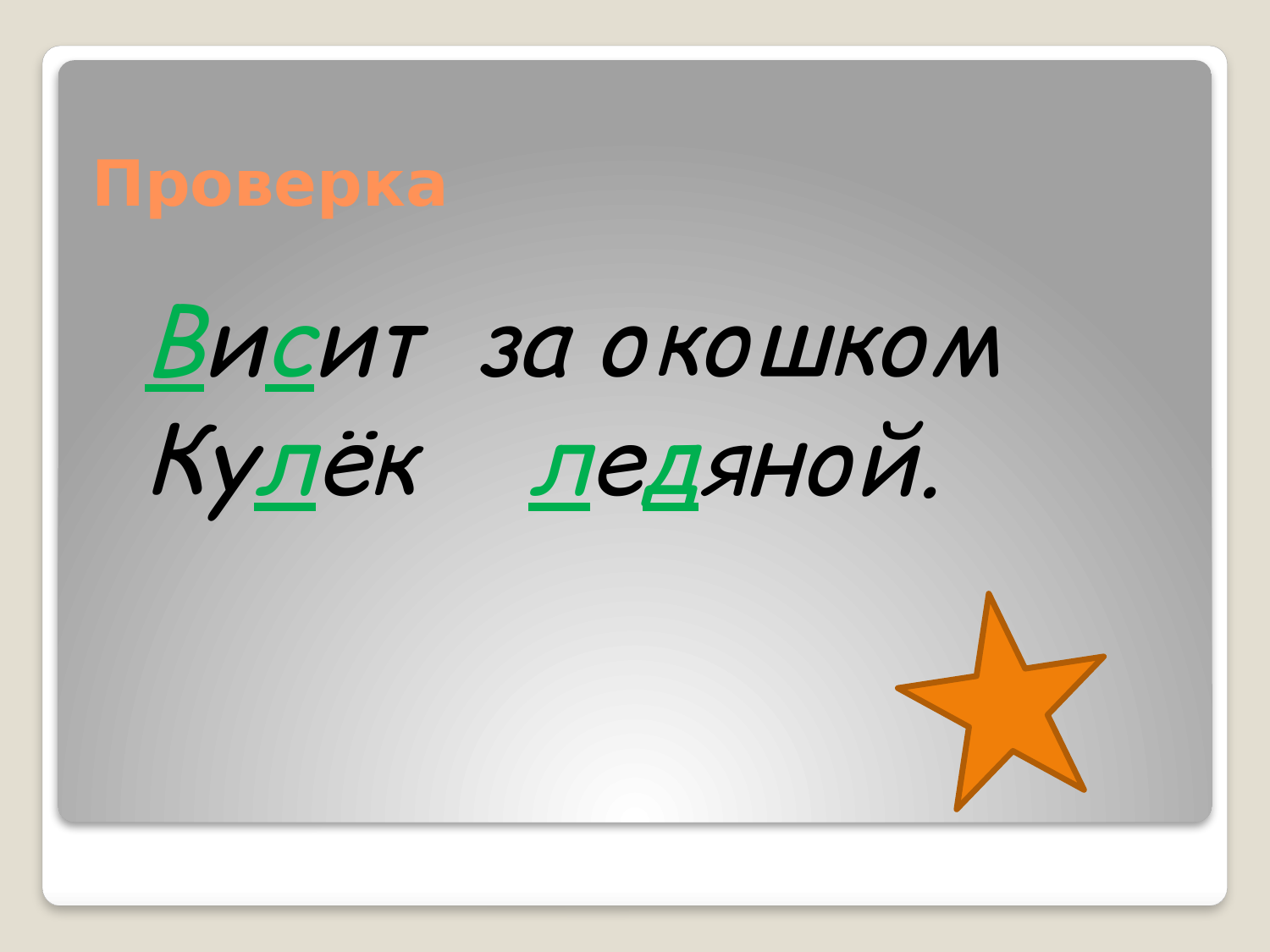

# Проверка
Висит  за окошком
Кулёк    ледяной.